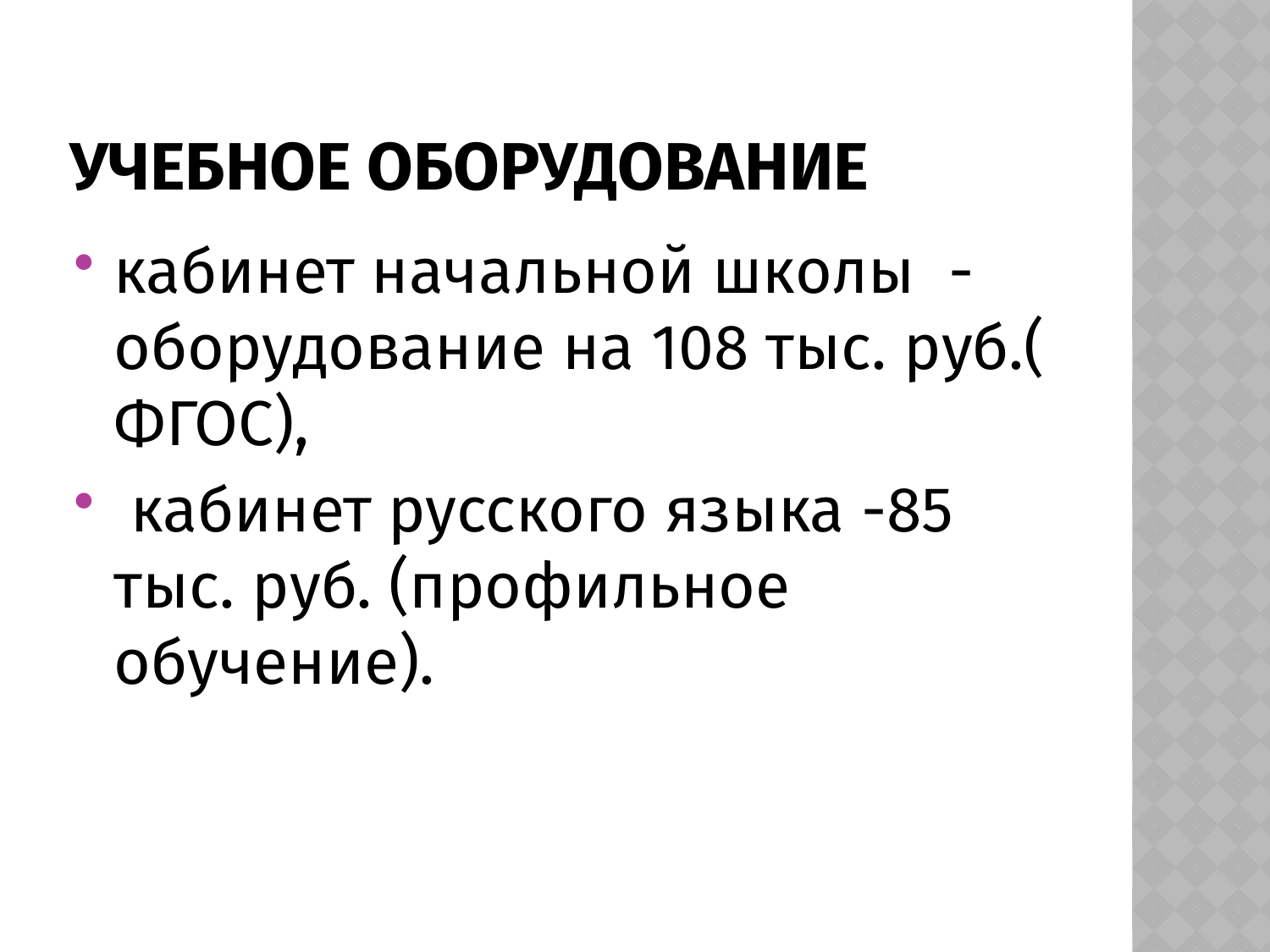

# Учебное оборудование
кабинет начальной школы  - оборудование на 108 тыс. руб.( ФГОС),
 кабинет русского языка -85 тыс. руб. (профильное обучение).